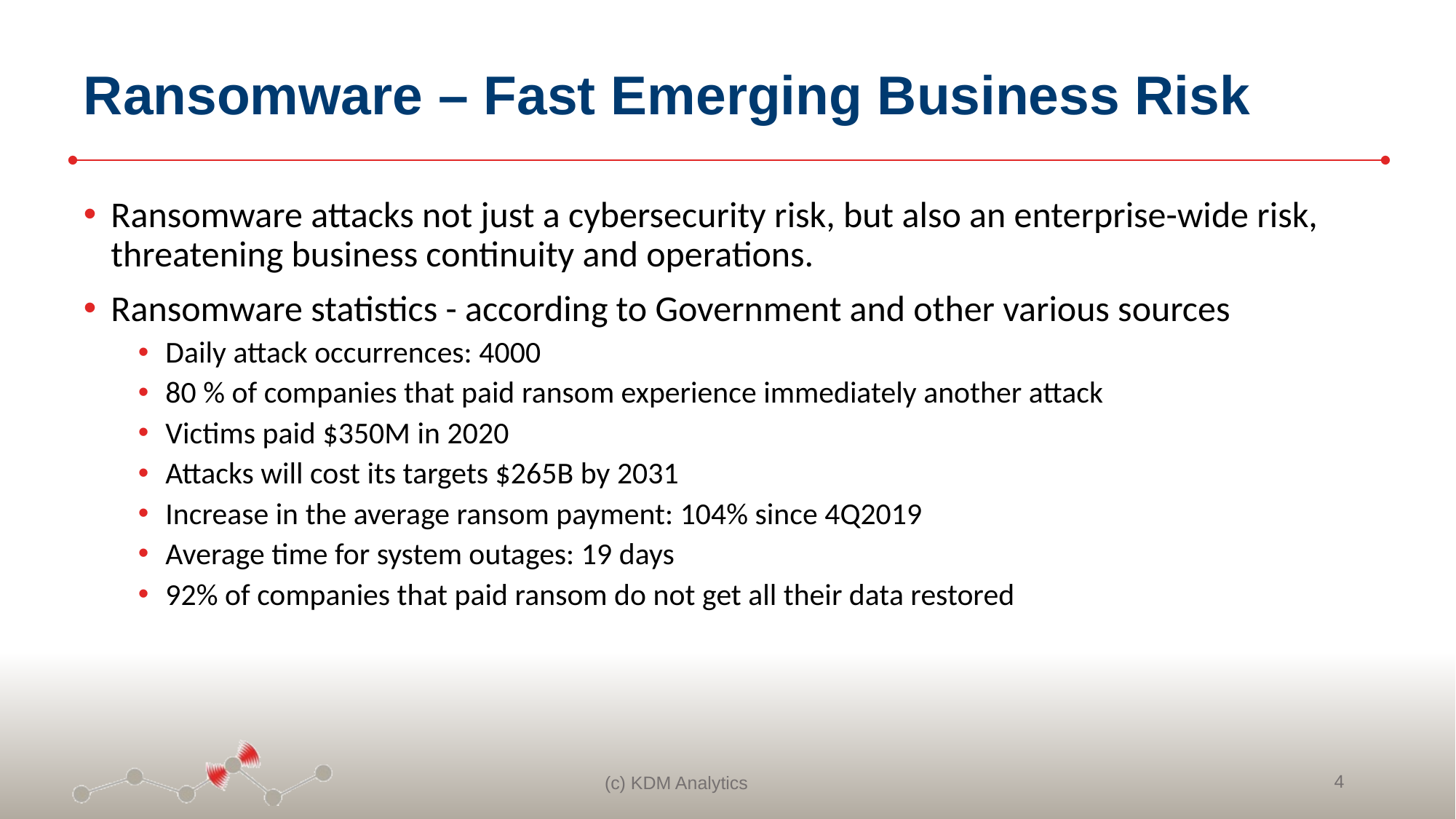

# Ransomware – Fast Emerging Business Risk
Ransomware attacks not just a cybersecurity risk, but also an enterprise-wide risk, threatening business continuity and operations.
Ransomware statistics - according to Government and other various sources
Daily attack occurrences: 4000
80 % of companies that paid ransom experience immediately another attack
Victims paid $350M in 2020
Attacks will cost its targets $265B by 2031
Increase in the average ransom payment: 104% since 4Q2019
Average time for system outages: 19 days
92% of companies that paid ransom do not get all their data restored

(c) KDM Analytics
4